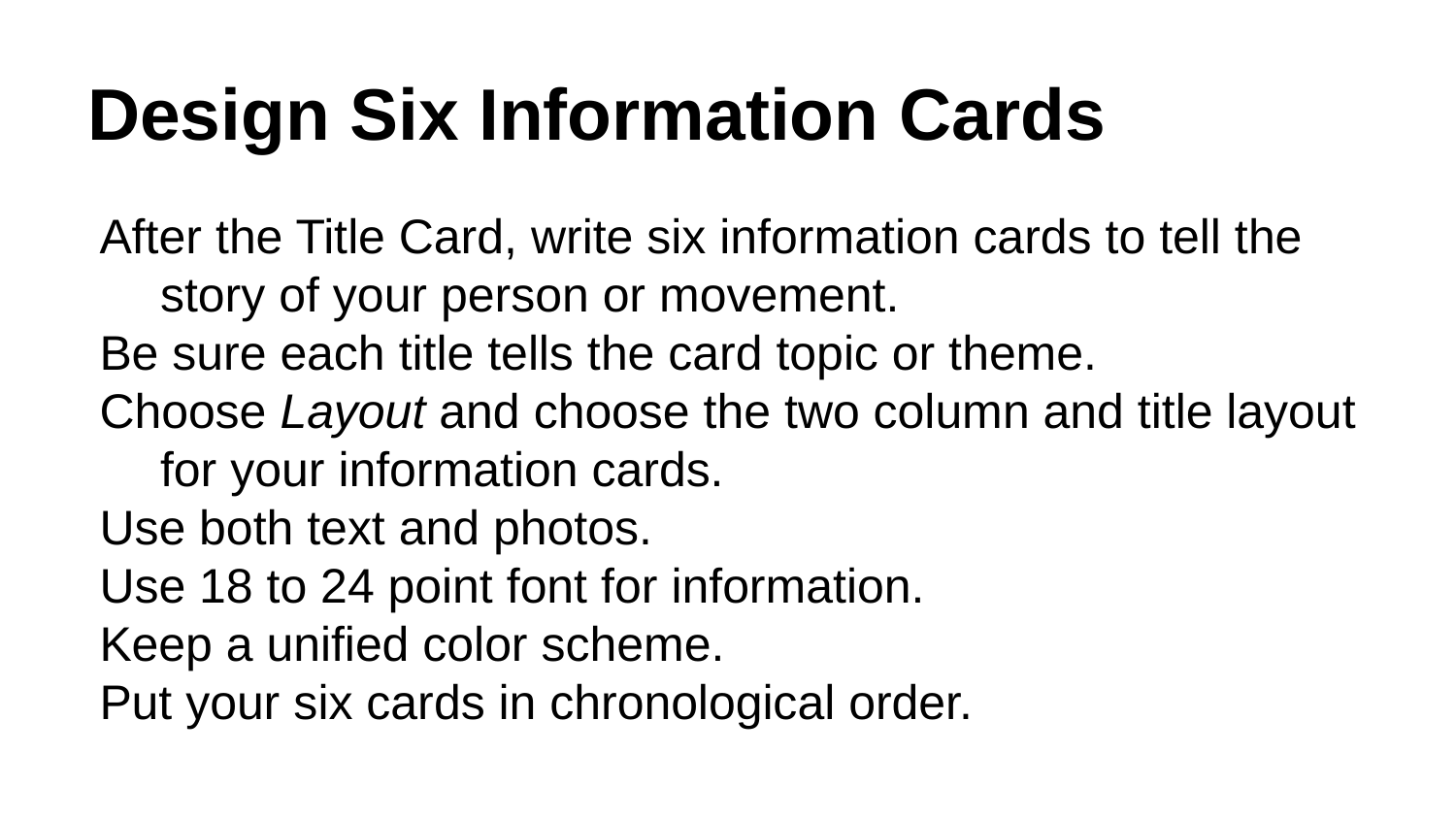

# Design Six Information Cards
After the Title Card, write six information cards to tell the story of your person or movement.
Be sure each title tells the card topic or theme.
Choose Layout and choose the two column and title layout for your information cards.
Use both text and photos.
Use 18 to 24 point font for information.
Keep a unified color scheme.
Put your six cards in chronological order.